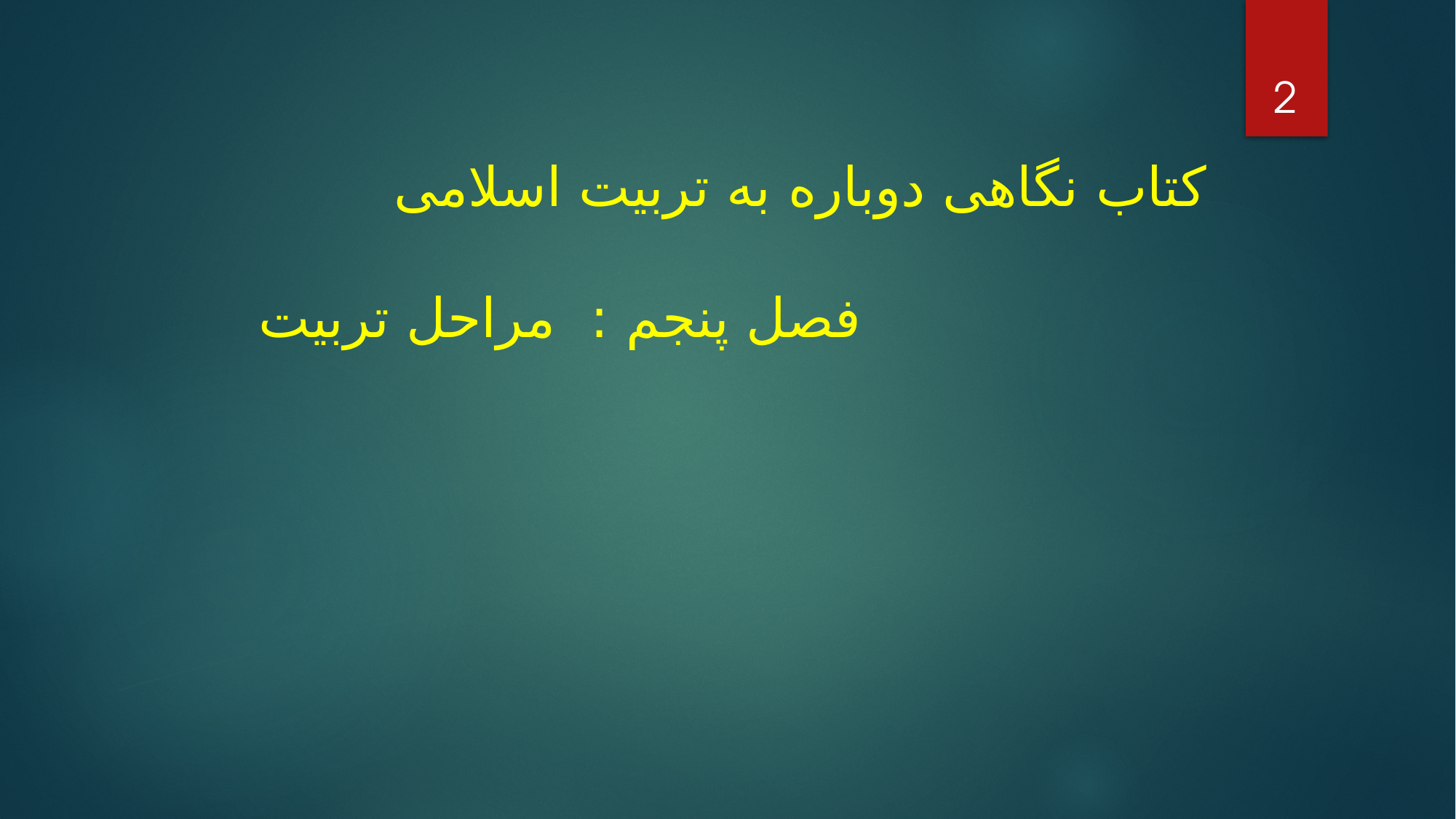

2
        کتاب نگاهی دوباره به تربیت اسلامی

                            فصل پنجم :  مراحل تربیت